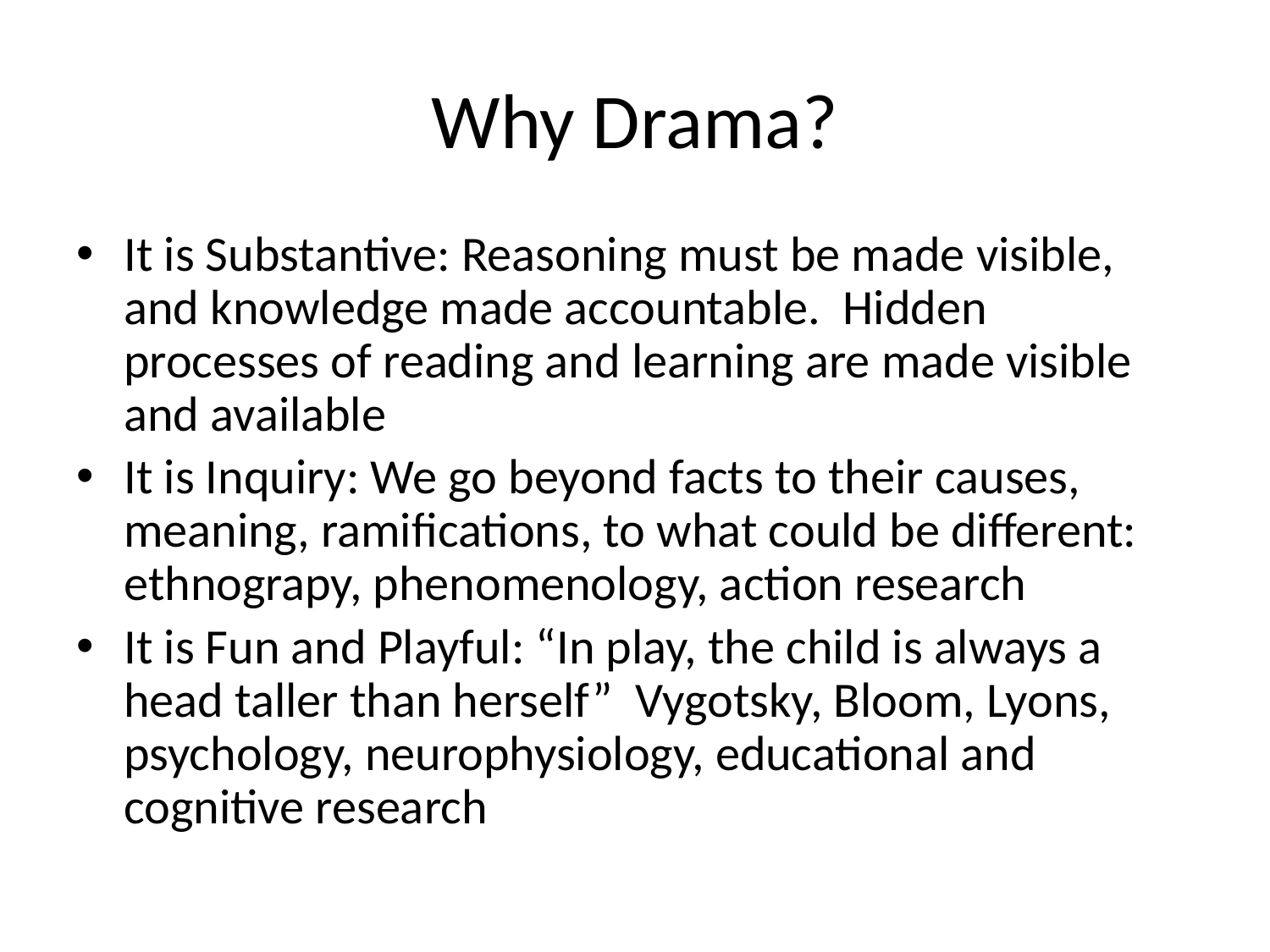

# Why Drama?
It is Substantive: Reasoning must be made visible, and knowledge made accountable.  Hidden processes of reading and learning are made visible and available
It is Inquiry: We go beyond facts to their causes, meaning, ramifications, to what could be different: ethnograpy, phenomenology, action research
It is Fun and Playful: “In play, the child is always a head taller than herself”  Vygotsky, Bloom, Lyons, psychology, neurophysiology, educational and cognitive research